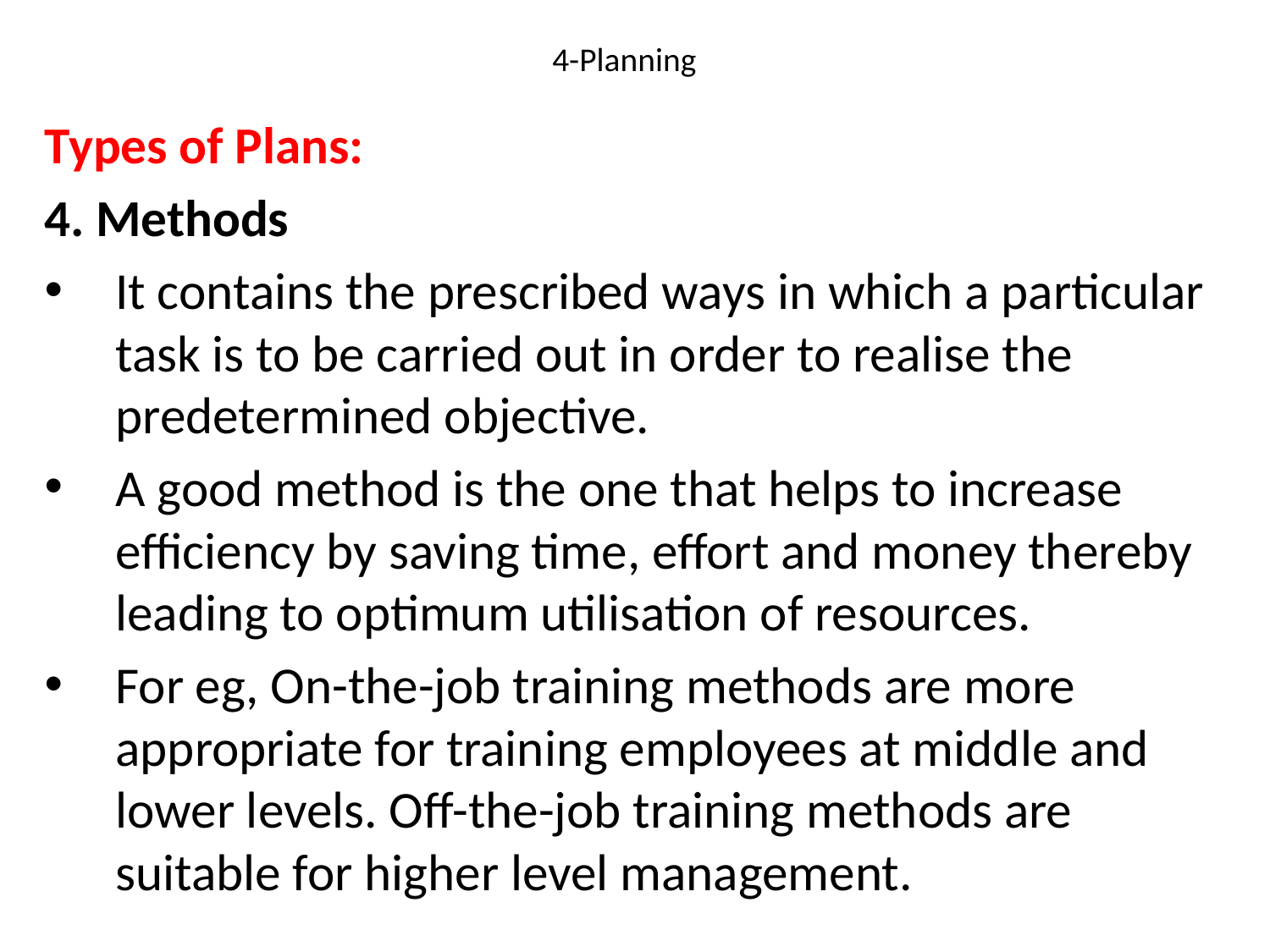

# 4-Planning
Types of Plans:
4. Methods
It contains the prescribed ways in which a particular task is to be carried out in order to realise the predetermined objective.
A good method is the one that helps to increase efficiency by saving time, effort and money thereby leading to optimum utilisation of resources.
For eg, On-the-job training methods are more appropriate for training employees at middle and lower levels. Off-the-job training methods are suitable for higher level management.